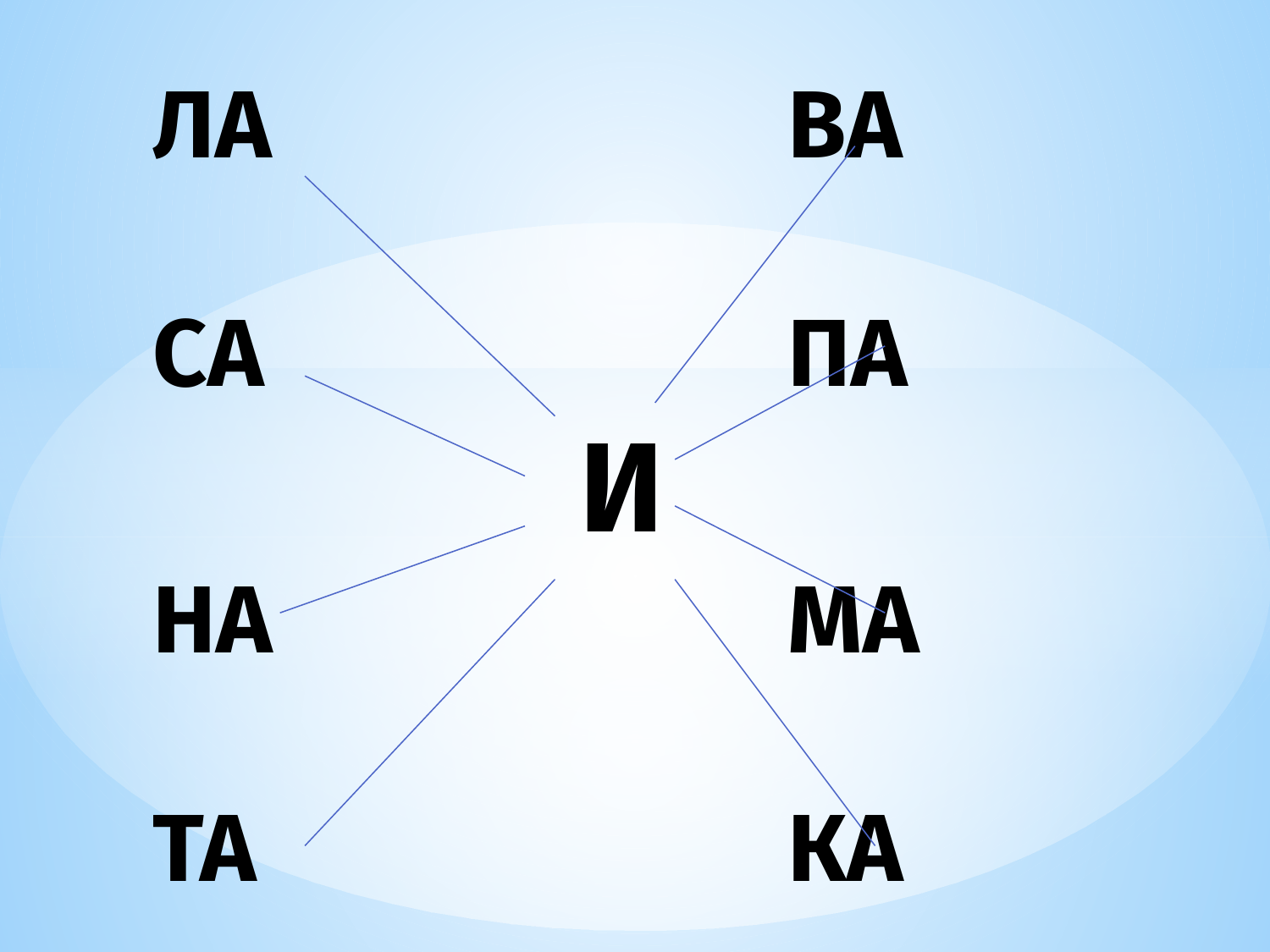

# ЛА					ВА СА					ПА И НА					МА ТА					КА